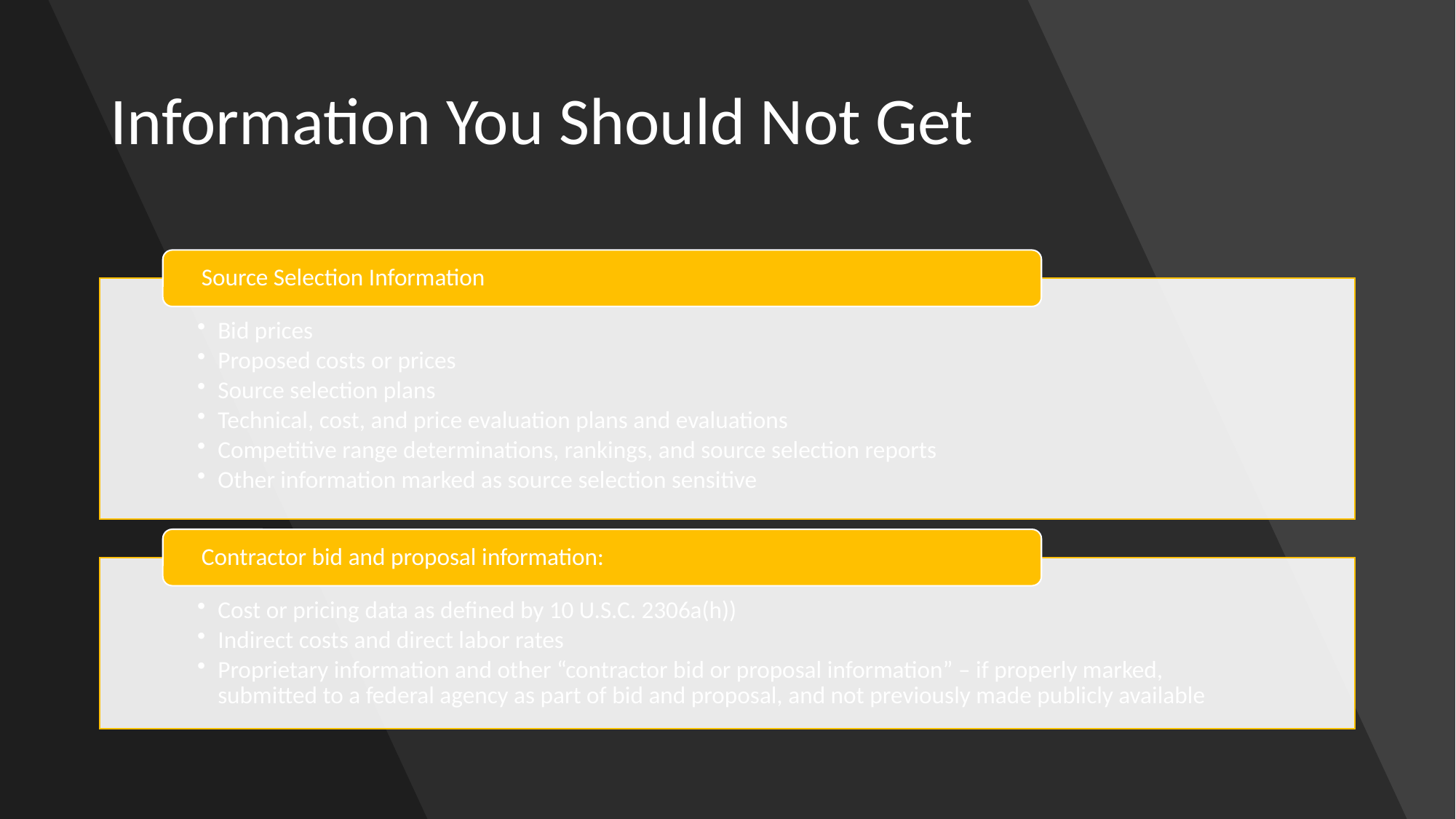

# Information You Should Not Get
Bid prices
Proposed costs or prices
Source selection plans
Technical, cost, and price evaluation plans and evaluations
Competitive range determinations, rankings, and source selection reports
Other information marked as source selection sensitive
Source Selection Information
Cost or pricing data as defined by 10 U.S.C. 2306a(h))
Indirect costs and direct labor rates
Proprietary information and other “contractor bid or proposal information” – if properly marked, submitted to a federal agency as part of bid and proposal, and not previously made publicly available
Contractor bid and proposal information: